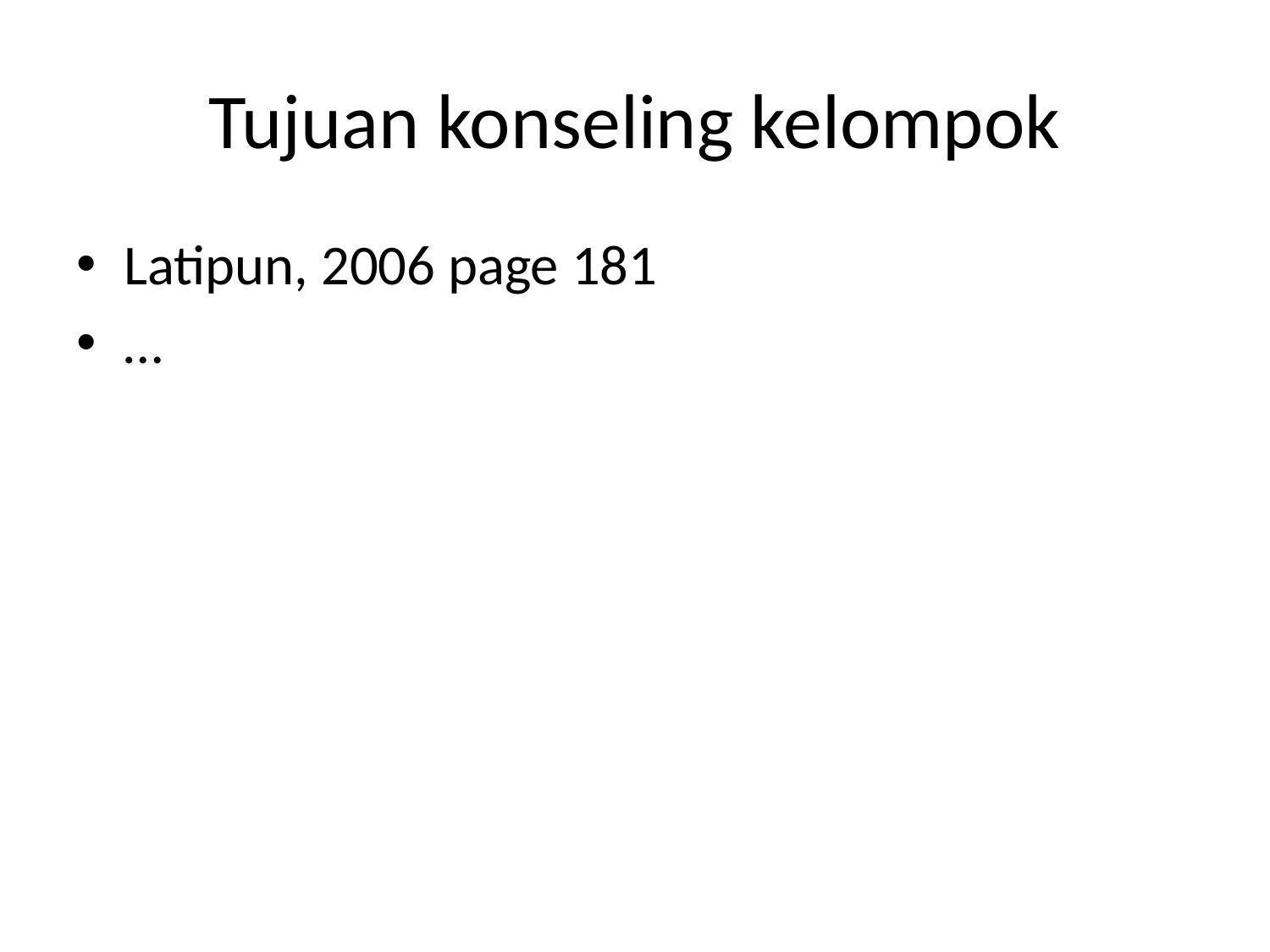

# Tujuan konseling kelompok
Latipun, 2006 page 181
…